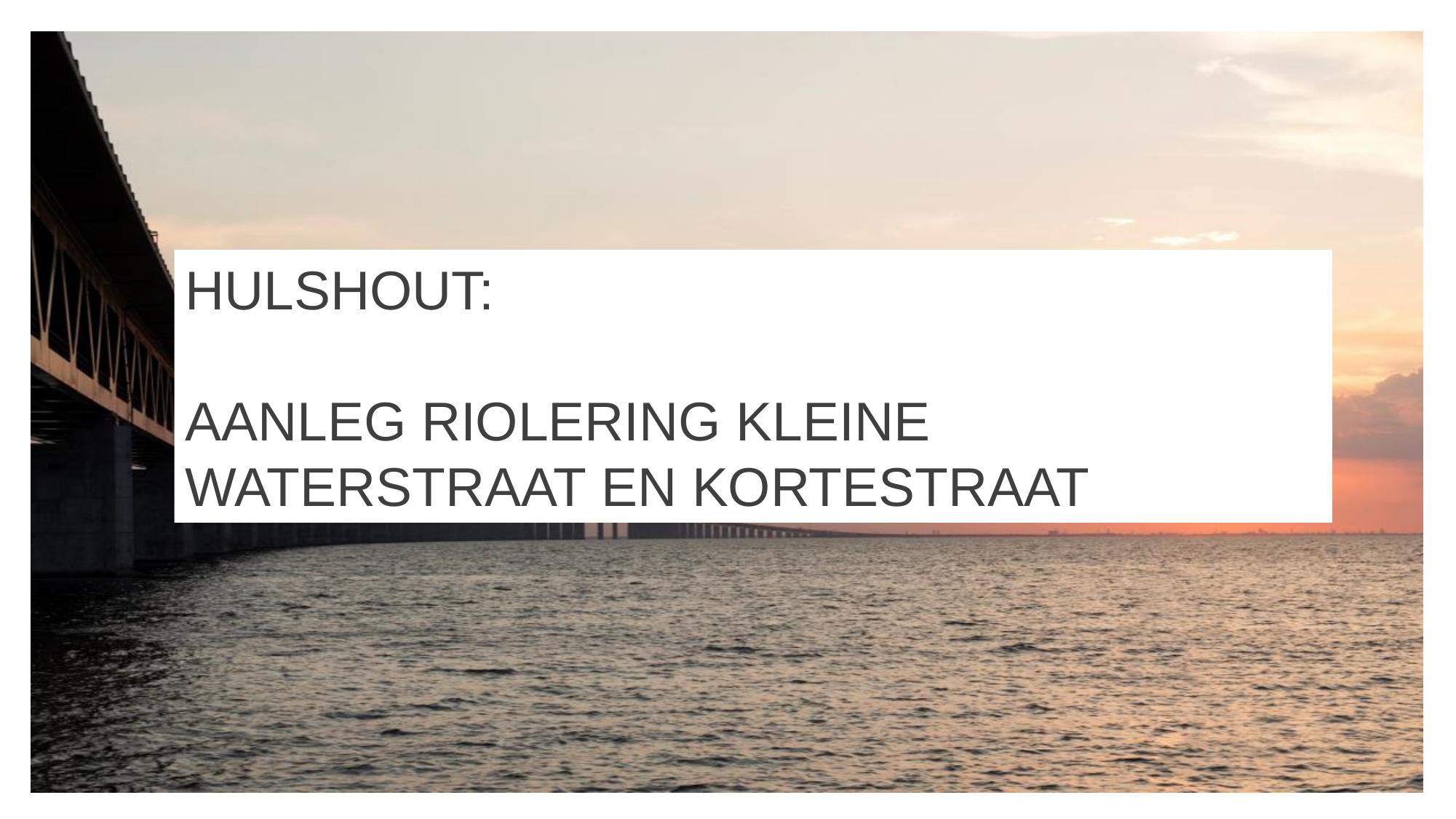

Hulshout:
AANLEG RIOLERING kleine waterstraat en kortestraat